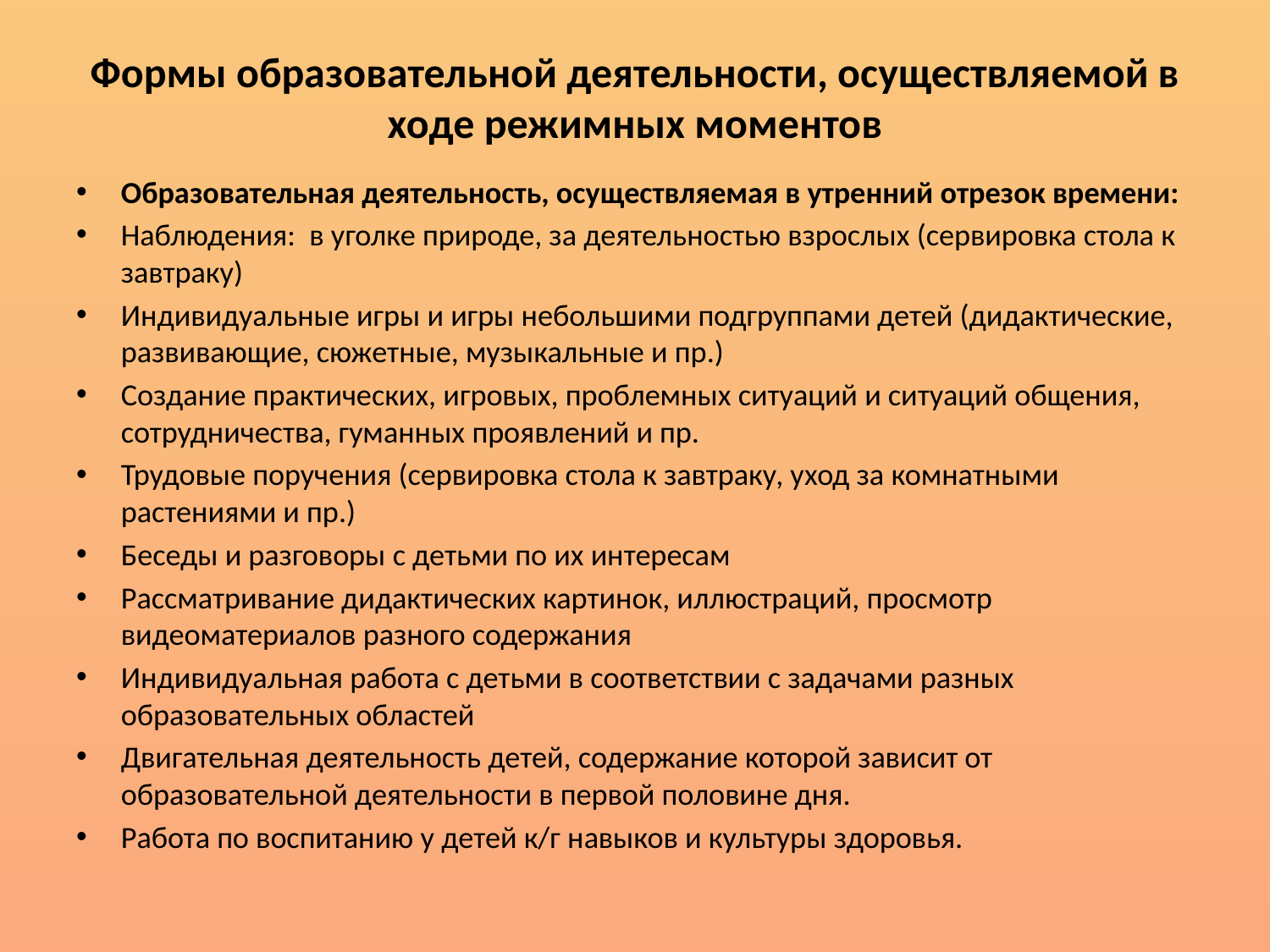

# Формы образовательной деятельности, осуществляемой в ходе режимных моментов
Образовательная деятельность, осуществляемая в утренний отрезок времени:
Наблюдения:  в уголке природе, за деятельностью взрослых (сервировка стола к завтраку)
Индивидуальные игры и игры небольшими подгруппами детей (дидактические, развивающие, сюжетные, музыкальные и пр.)
Создание практических, игровых, проблемных ситуаций и ситуаций общения, сотрудничества, гуманных проявлений и пр.
Трудовые поручения (сервировка стола к завтраку, уход за комнатными растениями и пр.)
Беседы и разговоры с детьми по их интересам
Рассматривание дидактических картинок, иллюстраций, просмотр видеоматериалов разного содержания
Индивидуальная работа с детьми в соответствии с задачами разных образовательных областей
Двигательная деятельность детей, содержание которой зависит от образовательной деятельности в первой половине дня.
Работа по воспитанию у детей к/г навыков и культуры здоровья.